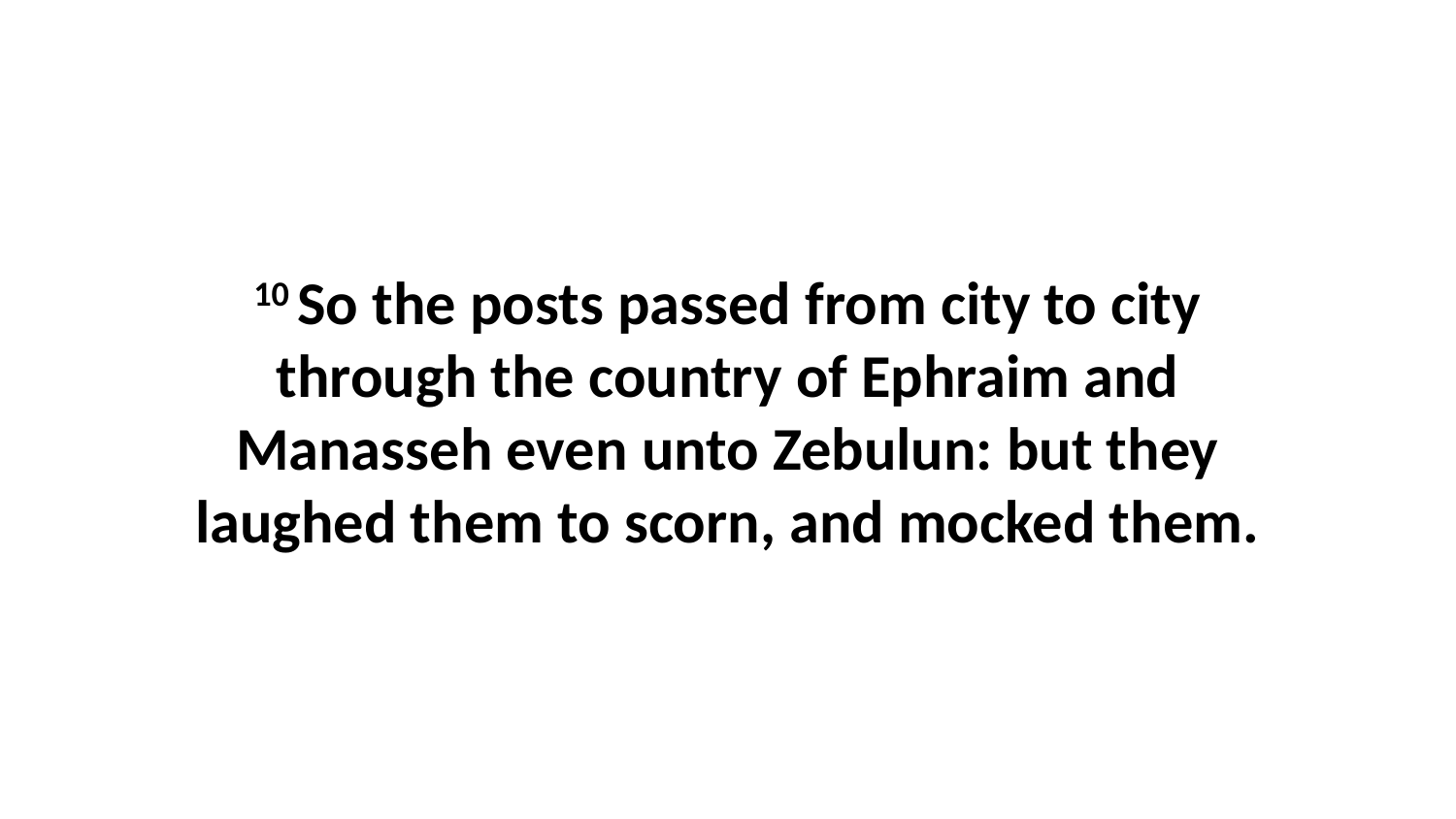

10 So the posts passed from city to city through the country of Ephraim and Manasseh even unto Zebulun: but they laughed them to scorn, and mocked them.